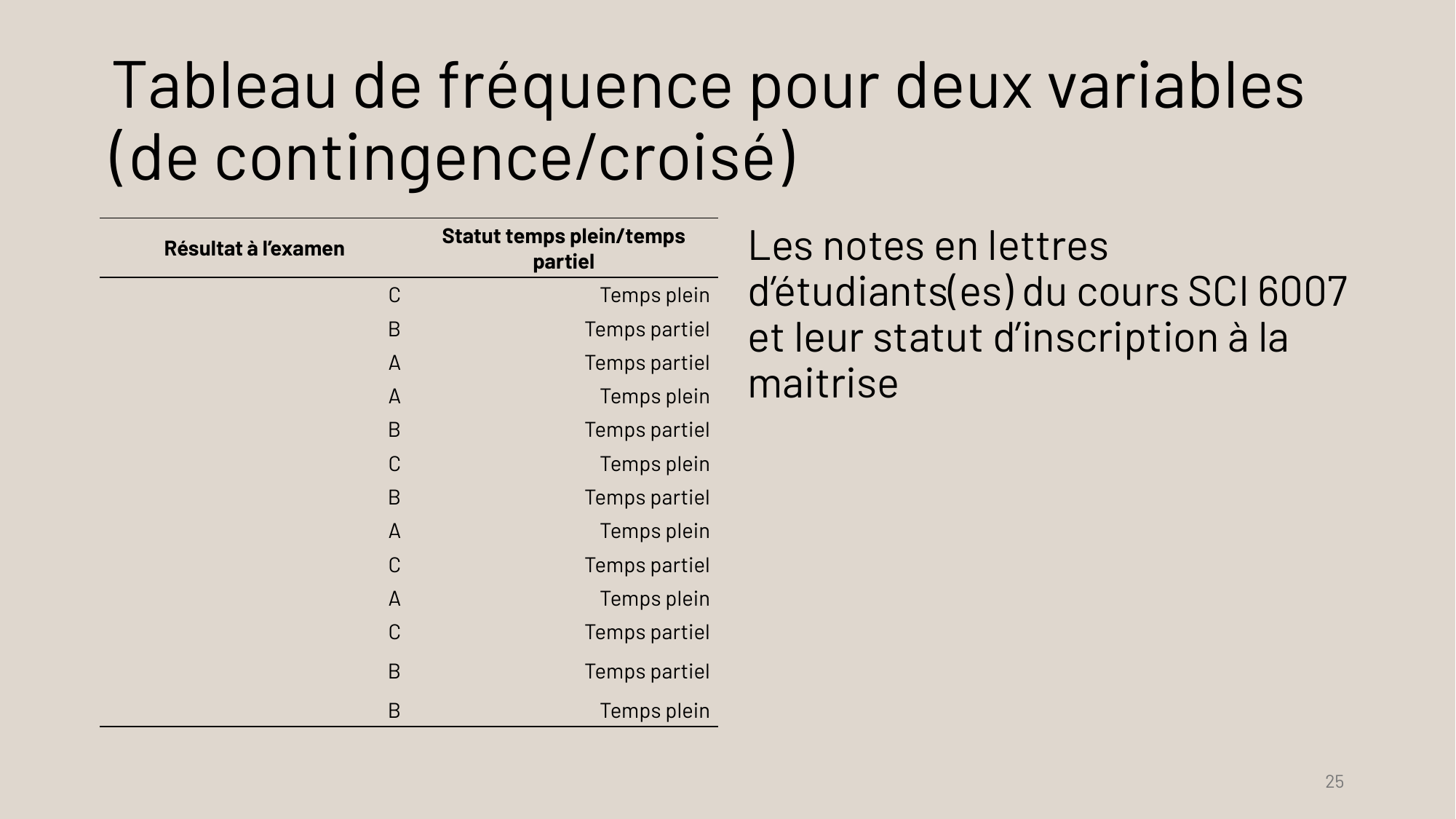

# Tableau de fréquence pour deux variables (de contingence/croisé)
| Résultat à l’examen | Statut temps plein/temps partiel |
| --- | --- |
| C | Temps plein |
| B | Temps partiel |
| A | Temps partiel |
| A | Temps plein |
| B | Temps partiel |
| C | Temps plein |
| B | Temps partiel |
| A | Temps plein |
| C | Temps partiel |
| A | Temps plein |
| C | Temps partiel |
| B | Temps partiel |
| B | Temps plein |
Les notes en lettres d’étudiants(es) du cours SCI 6007 et leur statut d’inscription à la maitrise

25